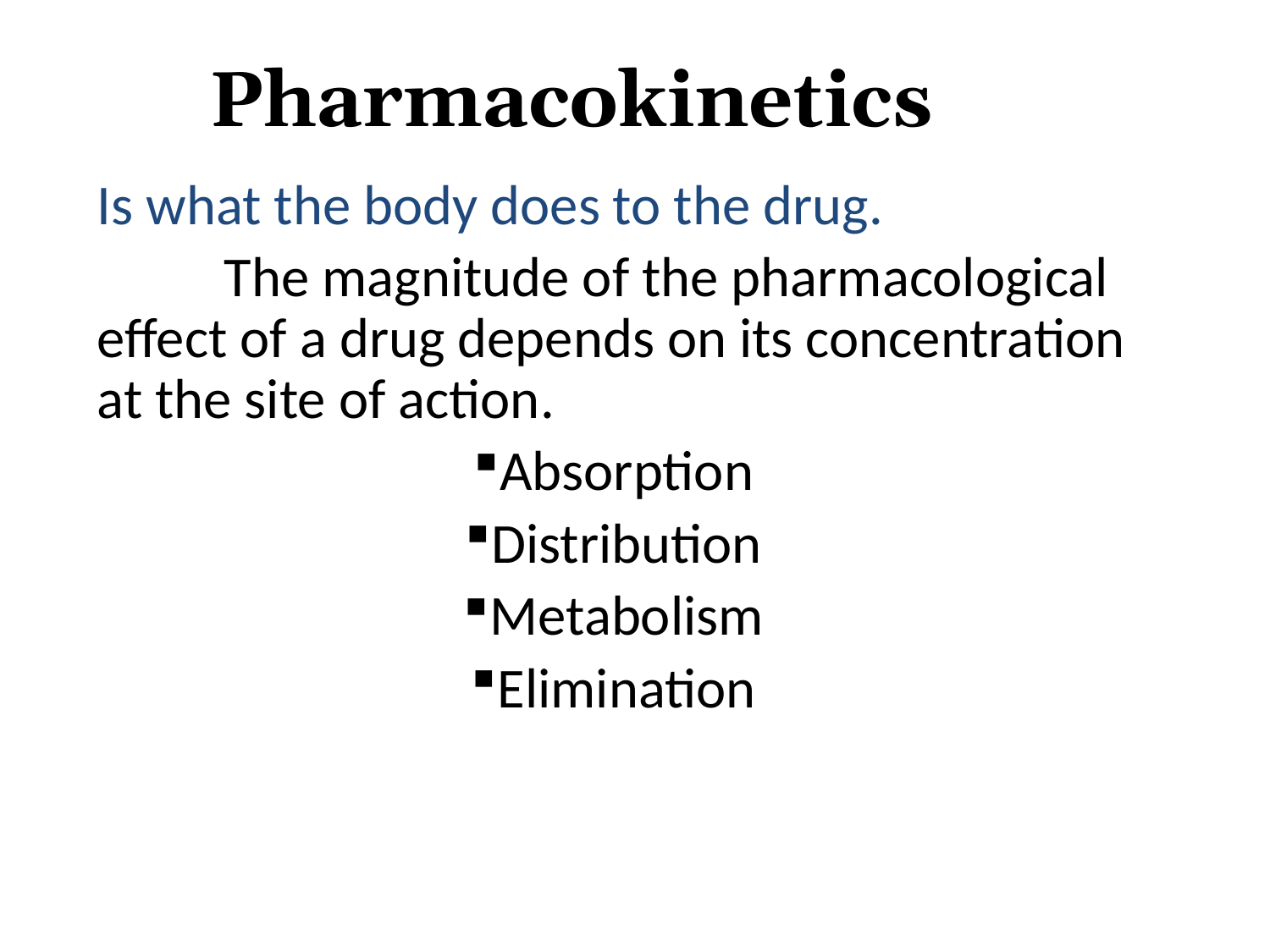

# Pharmacokinetics
Is what the body does to the drug.
	The magnitude of the pharmacological effect of a drug depends on its concentration at the site of action.
Absorption
Distribution
Metabolism
Elimination